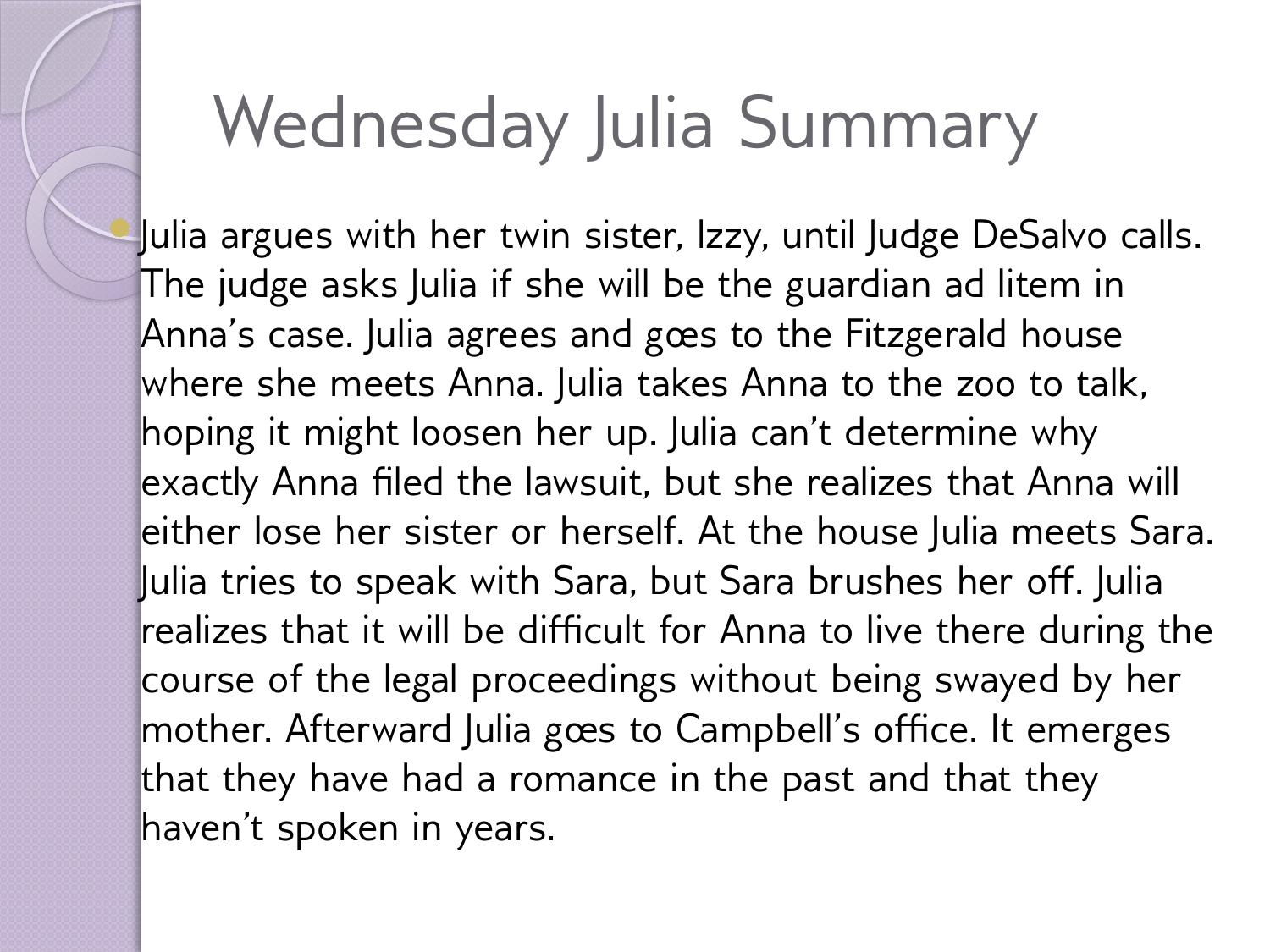

# Wednesday Julia Summary
Julia argues with her twin sister, Izzy, until Judge DeSalvo calls. The judge asks Julia if she will be the guardian ad litem in Anna’s case. Julia agrees and goes to the Fitzgerald house where she meets Anna. Julia takes Anna to the zoo to talk, hoping it might loosen her up. Julia can’t determine why exactly Anna filed the lawsuit, but she realizes that Anna will either lose her sister or herself. At the house Julia meets Sara. Julia tries to speak with Sara, but Sara brushes her off. Julia realizes that it will be difficult for Anna to live there during the course of the legal proceedings without being swayed by her mother. Afterward Julia goes to Campbell’s office. It emerges that they have had a romance in the past and that they haven’t spoken in years.